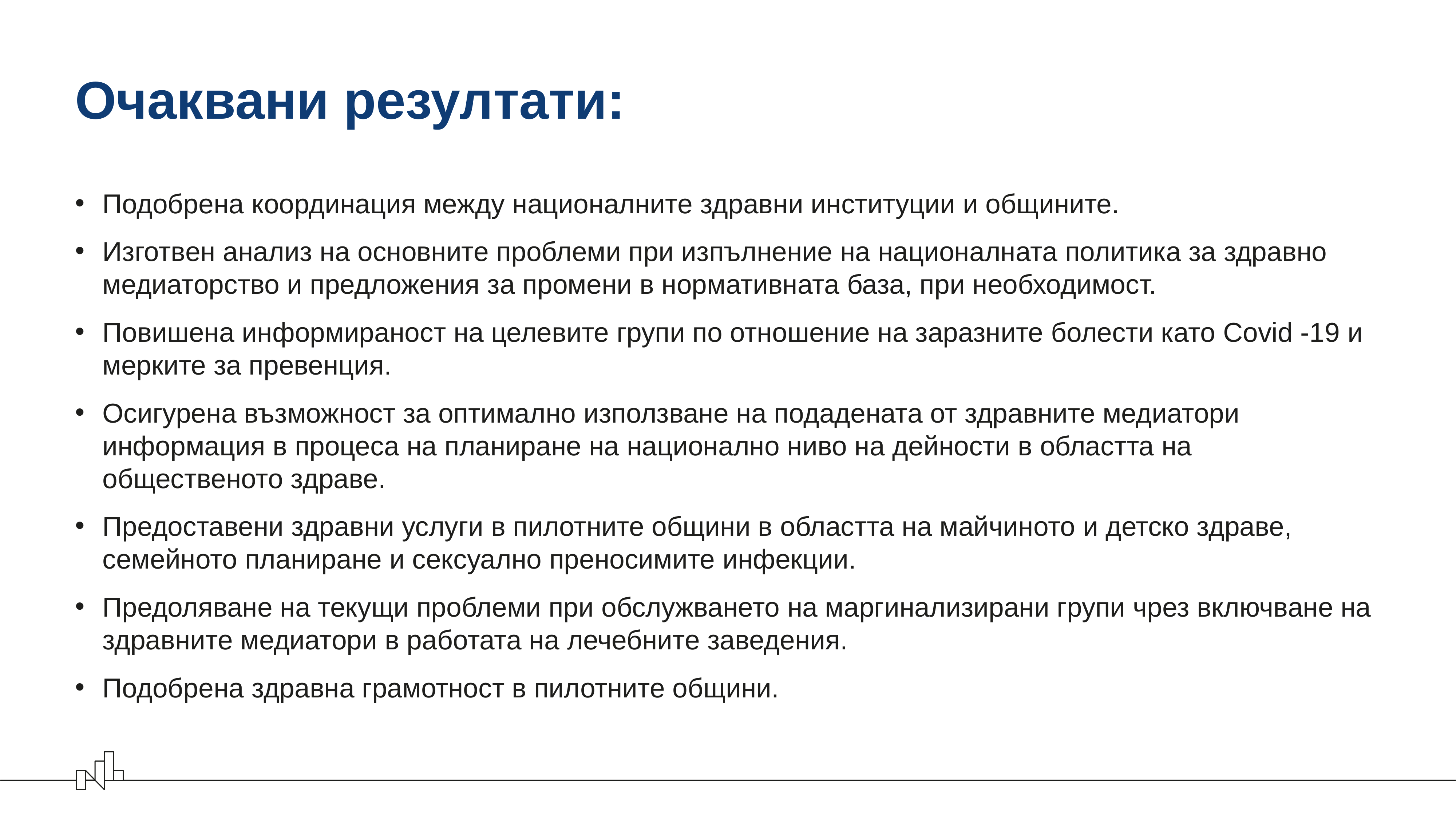

# Очаквани резултати:

Подобрена координация между националните здравни институции и общините.
Изготвен анализ на основните проблеми при изпълнение на националната политика за здравно медиаторство и предложения за промени в нормативната база, при необходимост.
Повишена информираност на целевите групи по отношение на заразните болести като Covid -19 и мерките за превенция.
Осигурена възможност за оптимално използване на подадената от здравните медиатори информация в процеса на планиране на национално ниво на дейности в областта на общественото здраве.
Предоставени здравни услуги в пилотните общини в областта на майчиното и детско здраве, семейното планиране и сексуално преносимите инфекции.
Предоляване на текущи проблеми при обслужването на маргинализирани групи чрез включване на здравните медиатори в работата на лечебните заведения.
Подобрена здравна грамотност в пилотните общини.